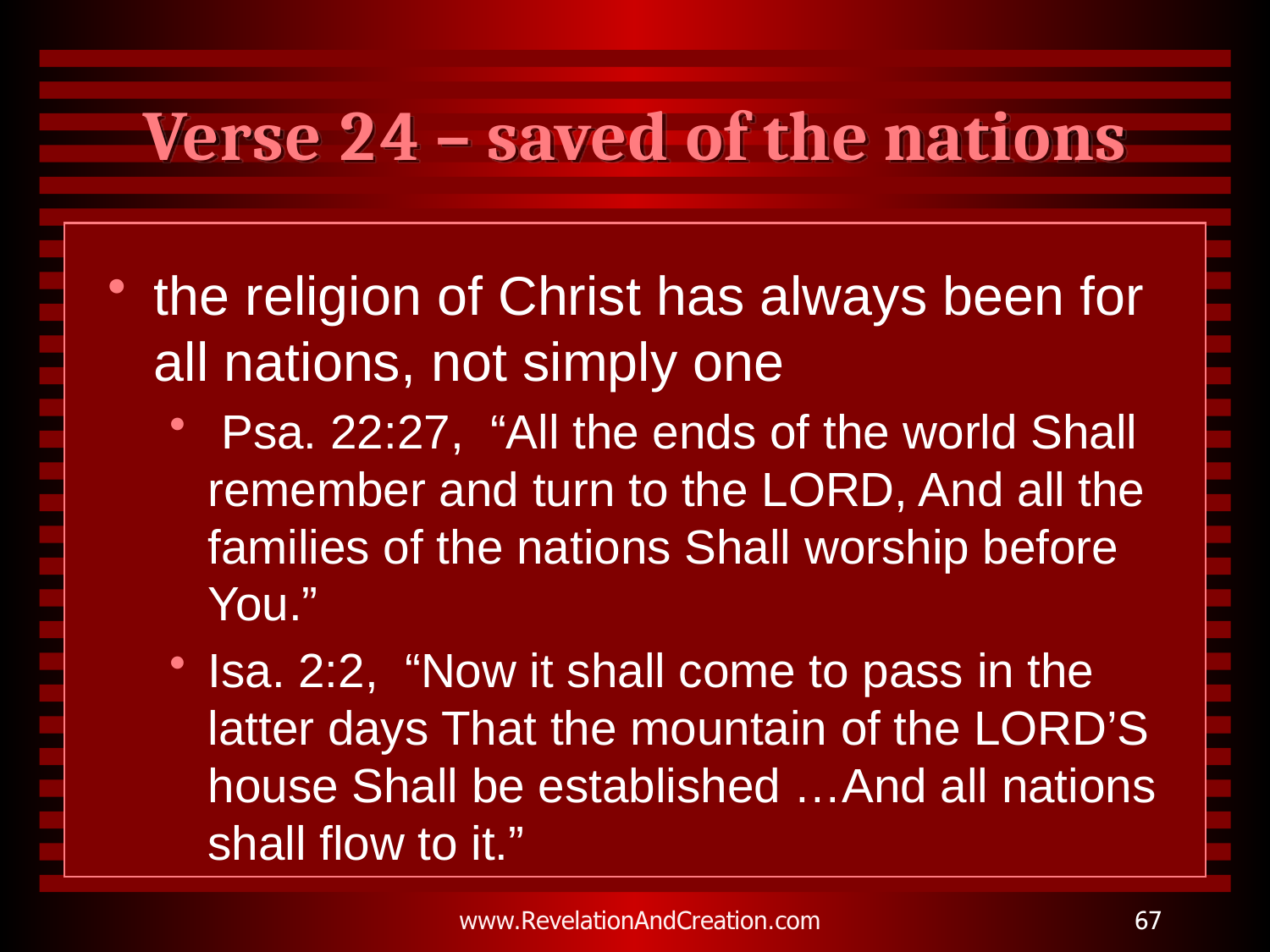

# Verse 24 – saved of the nations
the religion of Christ has always been for all nations, not simply one
 Psa. 22:27,  “All the ends of the world Shall remember and turn to the LORD, And all the families of the nations Shall worship before You.”
Isa. 2:2,  “Now it shall come to pass in the latter days That the mountain of the LORD’S house Shall be established …And all nations shall flow to it.”
www.RevelationAndCreation.com
67